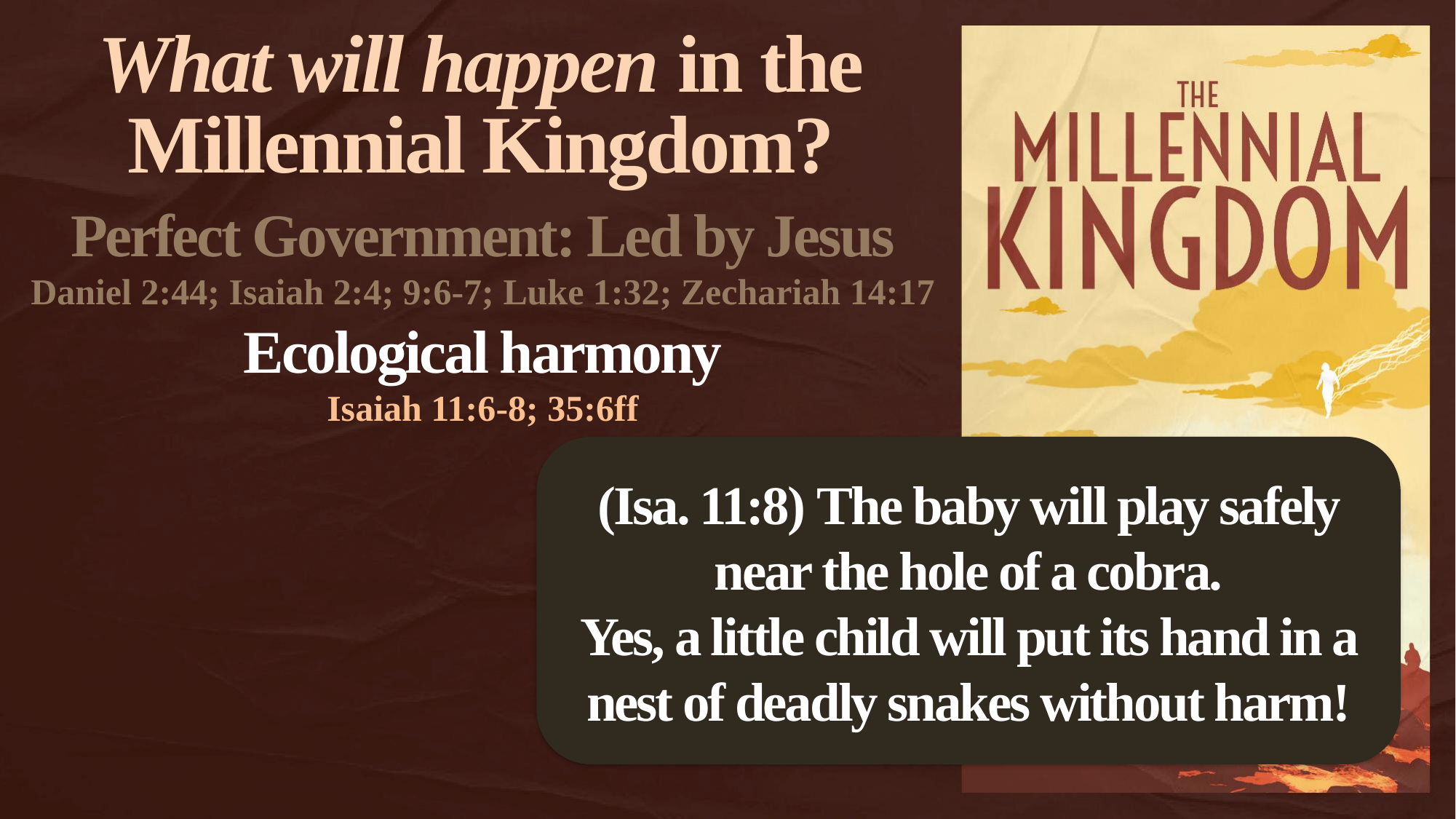

What will happen in the
Millennial Kingdom?
Perfect Government: Led by Jesus
Daniel 2:44; Isaiah 2:4; 9:6-7; Luke 1:32; Zechariah 14:17
Ecological harmony
Isaiah 11:6-8; 35:6ff
(Isa. 11:8) The baby will play safely near the hole of a cobra.
Yes, a little child will put its hand in a nest of deadly snakes without harm!